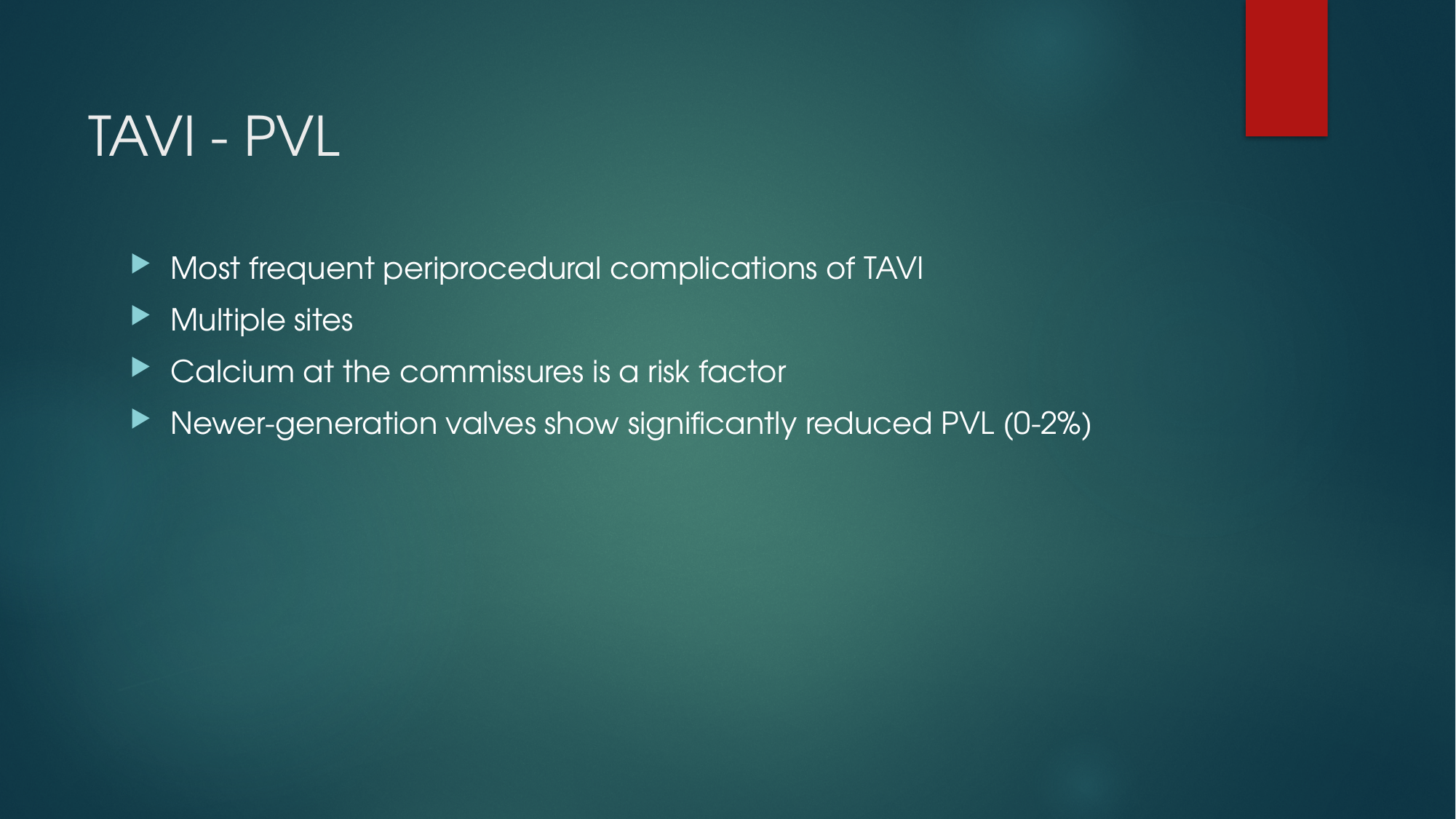

# TAVI - PVL
Most frequent periprocedural complications of TAVI
Multiple sites
Calcium at the commissures is a risk factor
Newer-generation valves show significantly reduced PVL (0-2%)